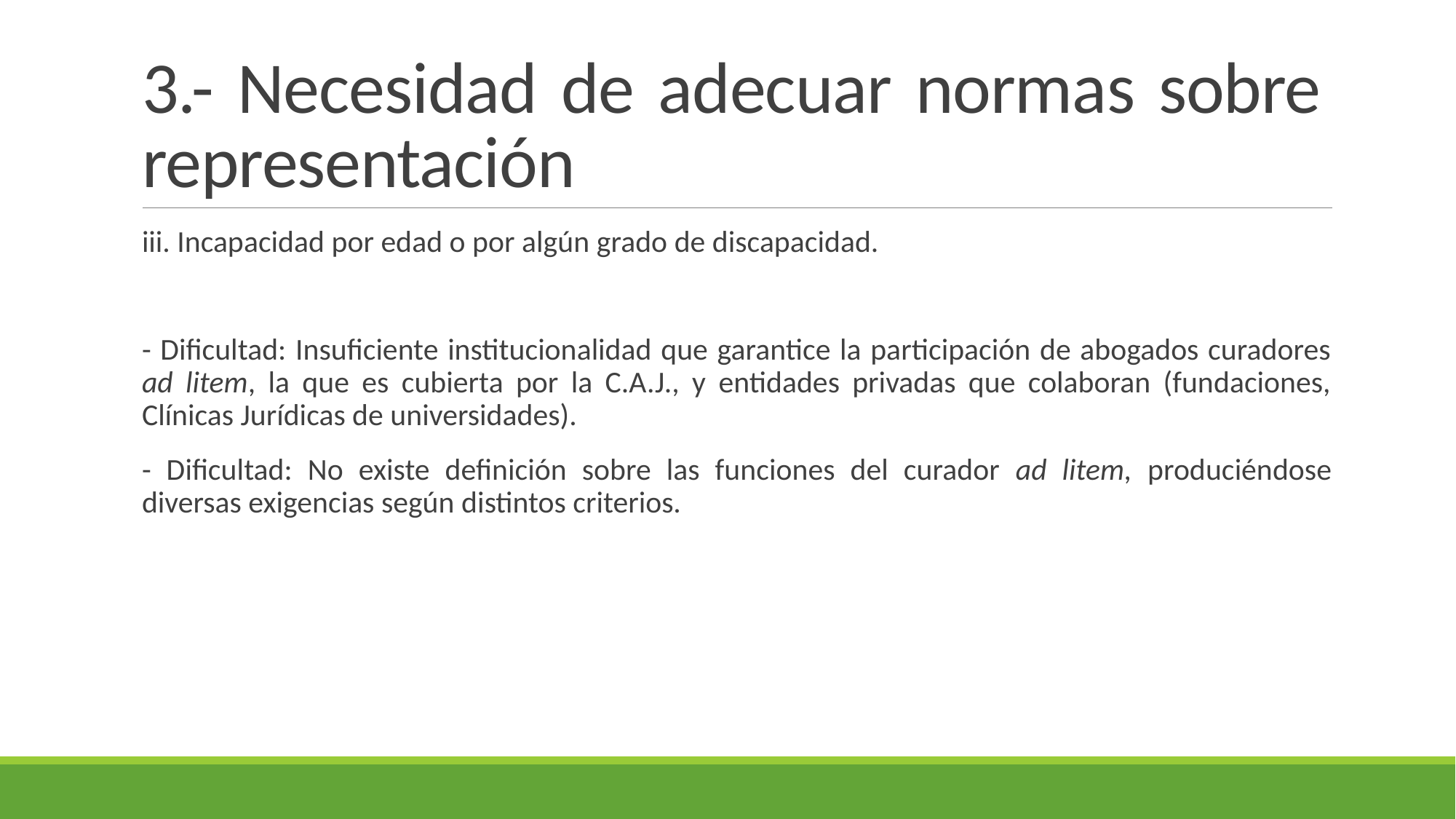

# 3.- Necesidad de adecuar normas sobre representación
iii. Incapacidad por edad o por algún grado de discapacidad.

- Dificultad: Insuficiente institucionalidad que garantice la participación de abogados curadores ad litem, la que es cubierta por la C.A.J., y entidades privadas que colaboran (fundaciones, Clínicas Jurídicas de universidades).
- Dificultad: No existe definición sobre las funciones del curador ad litem, produciéndose diversas exigencias según distintos criterios.